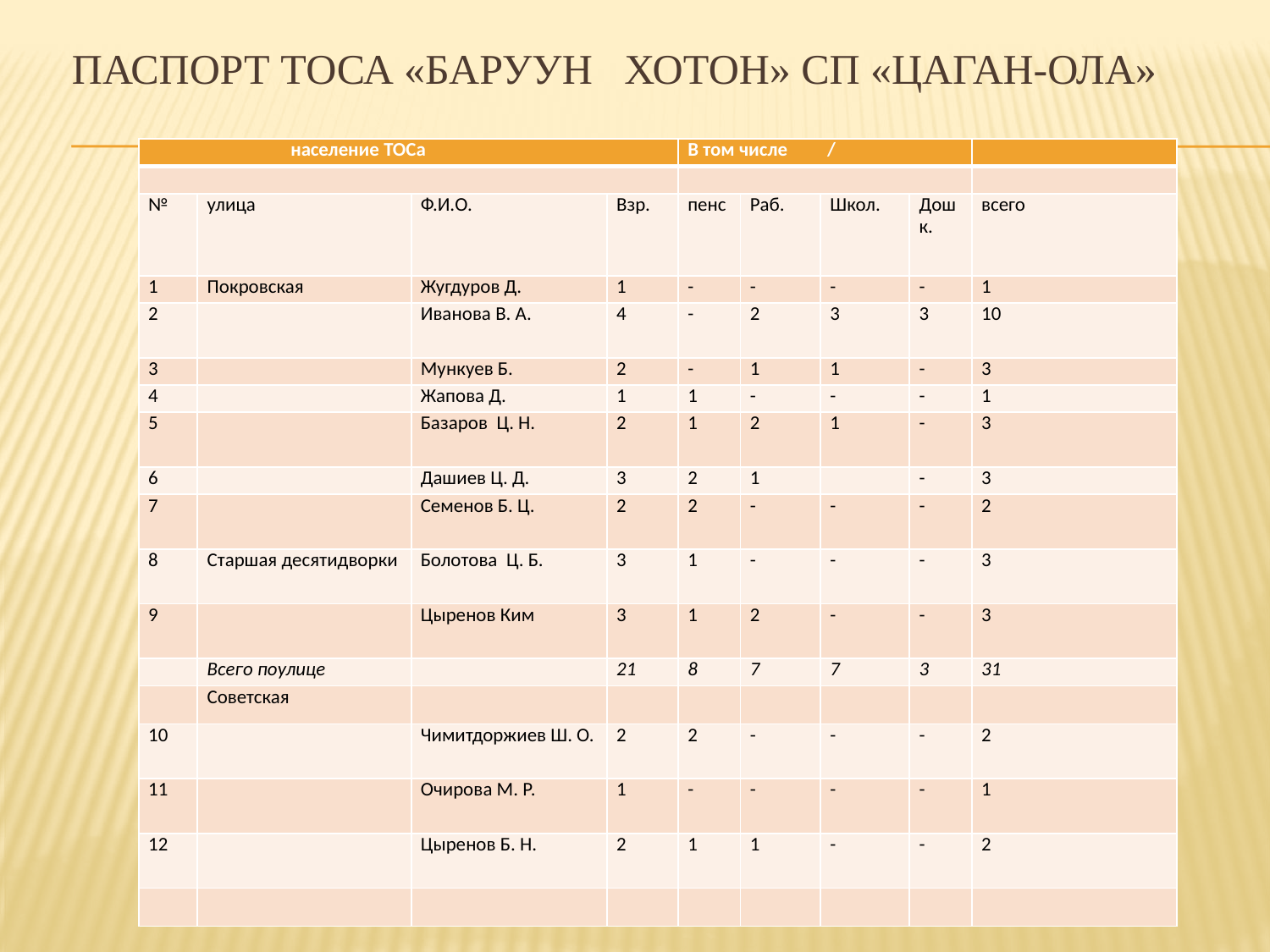

# Паспорт ТОСа «Баруун   Хотон» сп «Цаган-Ола»
| население ТОСа |  |  |  | В том числе / |  |  |  |  |
| --- | --- | --- | --- | --- | --- | --- | --- | --- |
|  |  |  |  |  |  |  |  |  |
| № | улица | Ф.И.О. | Взр. | пенс | Раб. | Школ. | Дошк. | всего |
| 1 | Покровская | Жугдуров Д. | 1 | - | - | - | - | 1 |
| 2 |  | Иванова В. А. | 4 | - | 2 | 3 | 3 | 10 |
| 3 |  | Мункуев Б. | 2 | - | 1 | 1 | - | 3 |
| 4 |  | Жапова Д. | 1 | 1 | - | - | - | 1 |
| 5 |  | Базаров Ц. Н. | 2 | 1 | 2 | 1 | - | 3 |
| 6 |  | Дашиев Ц. Д. | 3 | 2 | 1 |  | - | 3 |
| 7 |  | Семенов Б. Ц. | 2 | 2 | - | - | - | 2 |
| 8 | Старшая десятидворки | Болотова Ц. Б. | 3 | 1 | - | - | - | 3 |
| 9 |  | Цыренов Ким | 3 | 1 | 2 | - | - | 3 |
|  | Всего поулице |  | 21 | 8 | 7 | 7 | 3 | 31 |
|  | Советская |  |  |  |  |  |  |  |
| 10 |  | Чимитдоржиев Ш. О. | 2 | 2 | - | - | - | 2 |
| 11 |  | Очирова М. Р. | 1 | - | - | - | - | 1 |
| 12 |  | Цыренов Б. Н. | 2 | 1 | 1 | - | - | 2 |
|  |  |  |  |  |  |  |  |  |